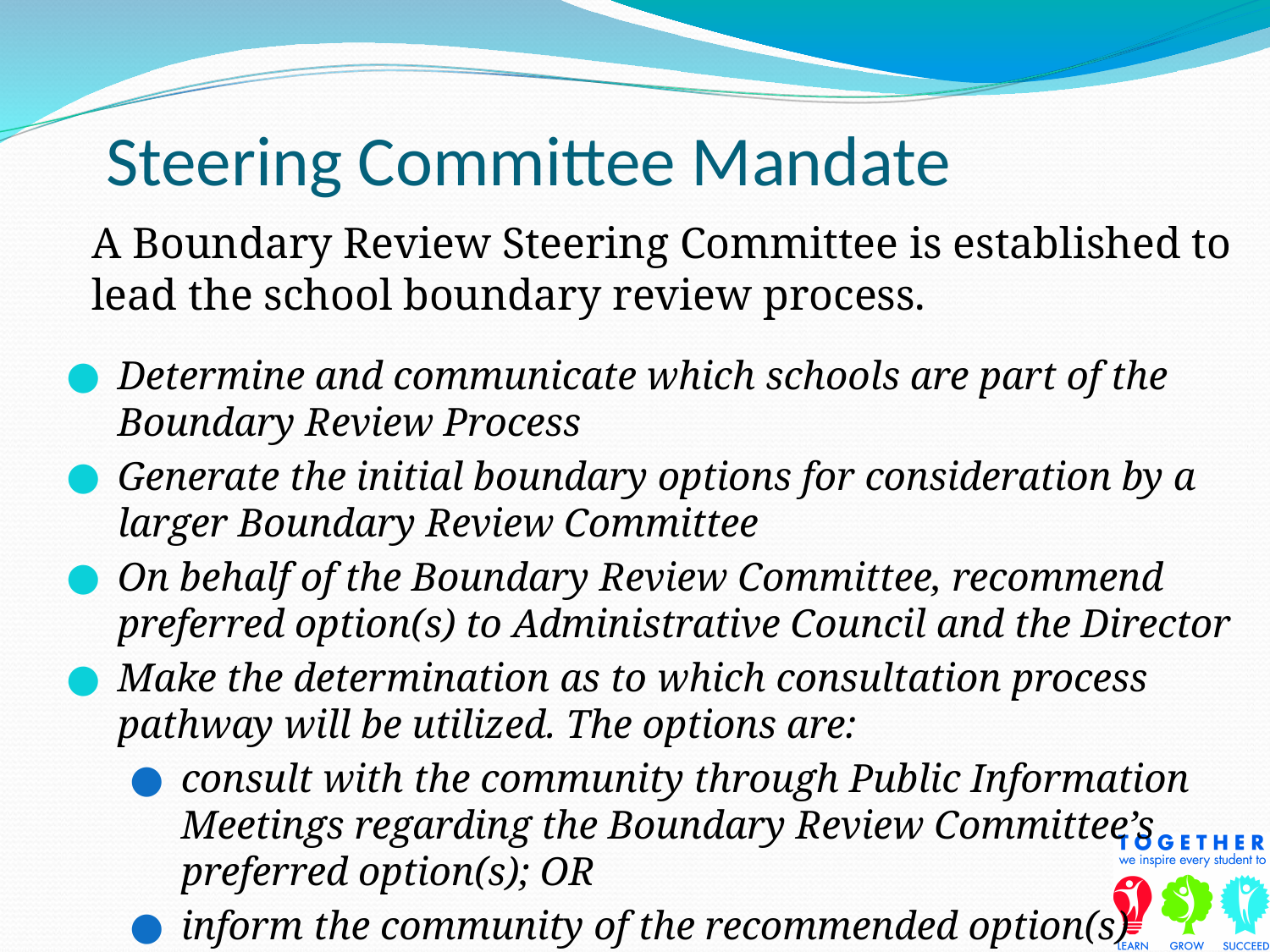

Steering Committee Mandate
	A Boundary Review Steering Committee is established to lead the school boundary review process.

Determine and communicate which schools are part of the Boundary Review Process
Generate the initial boundary options for consideration by a larger Boundary Review Committee
On behalf of the Boundary Review Committee, recommend preferred option(s) to Administrative Council and the Director
Make the determination as to which consultation process pathway will be utilized. The options are:
consult with the community through Public Information Meetings regarding the Boundary Review Committee’s preferred option(s); OR
inform the community of the recommended option(s)